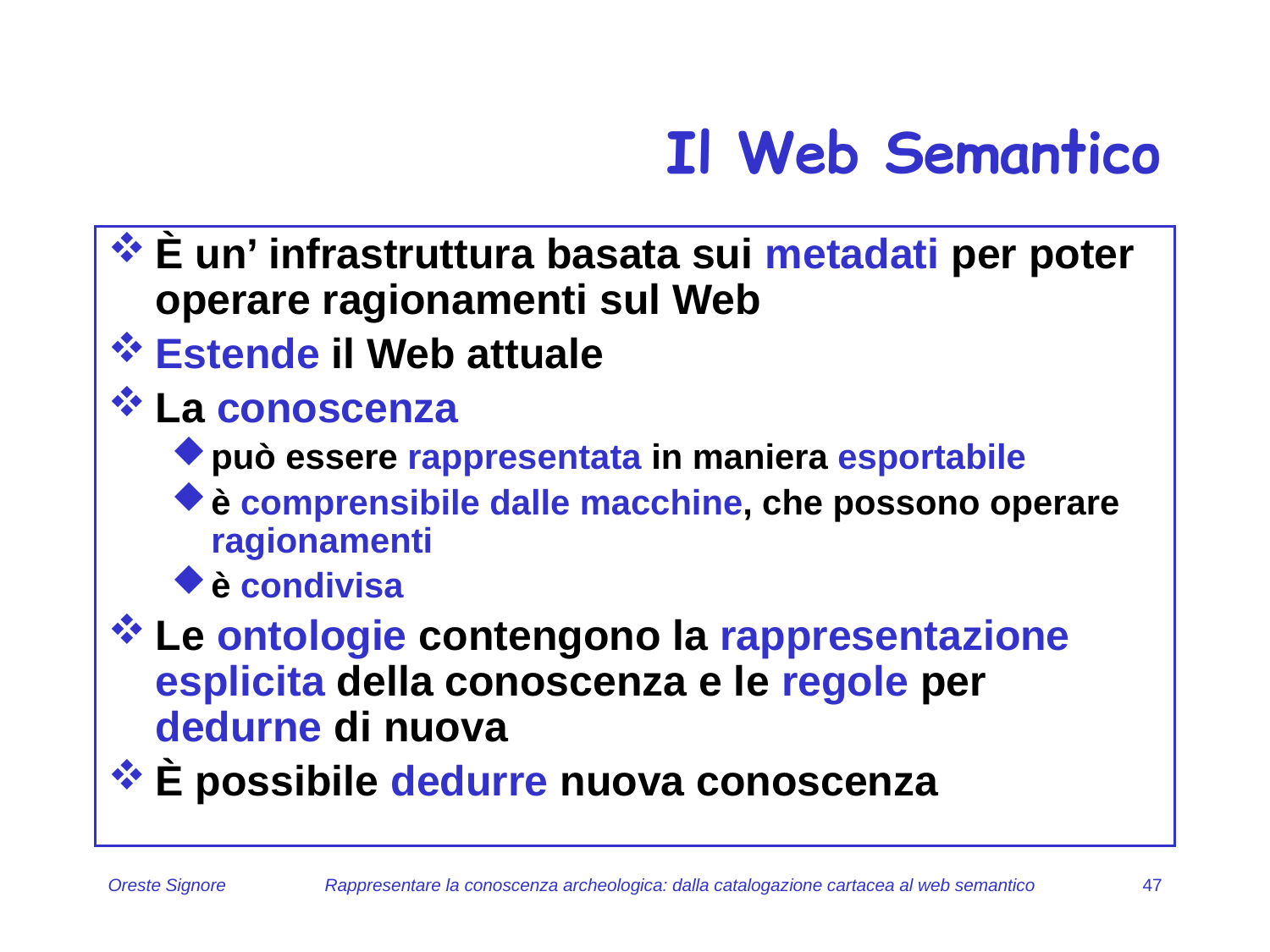

# Il Web Semantico
È un’ infrastruttura basata sui metadati per poter operare ragionamenti sul Web
Estende il Web attuale
La conoscenza
può essere rappresentata in maniera esportabile
è comprensibile dalle macchine, che possono operare ragionamenti
è condivisa
Le ontologie contengono la rappresentazione esplicita della conoscenza e le regole per dedurne di nuova
È possibile dedurre nuova conoscenza

Oreste Signore
Rappresentare la conoscenza archeologica: dalla catalogazione cartacea al web semantico
47